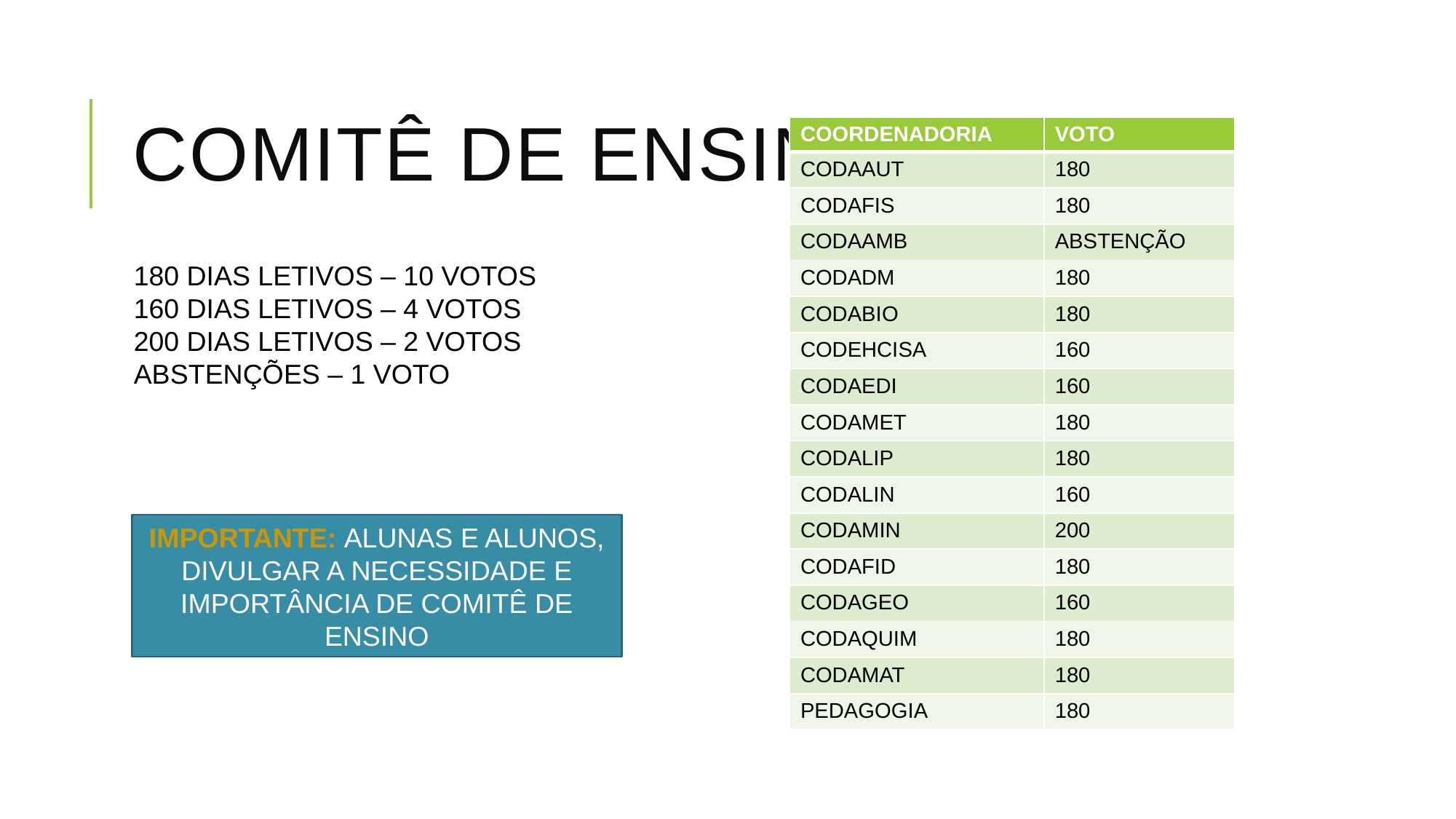

# Comitê de ensino
| COORDENADORIA | VOTO |
| --- | --- |
| CODAAUT | 180 |
| CODAFIS | 180 |
| CODAAMB | ABSTENÇÃO |
| CODADM | 180 |
| CODABIO | 180 |
| CODEHCISA | 160 |
| CODAEDI | 160 |
| CODAMET | 180 |
| CODALIP | 180 |
| CODALIN | 160 |
| CODAMIN | 200 |
| CODAFID | 180 |
| CODAGEO | 160 |
| CODAQUIM | 180 |
| CODAMAT | 180 |
| PEDAGOGIA | 180 |
180 DIAS LETIVOS – 10 VOTOS
160 DIAS LETIVOS – 4 VOTOS
200 DIAS LETIVOS – 2 VOTOS
ABSTENÇÕES – 1 VOTO
IMPORTANTE: ALUNAS E ALUNOS, DIVULGAR A NECESSIDADE E IMPORTÂNCIA DE COMITÊ DE ENSINO